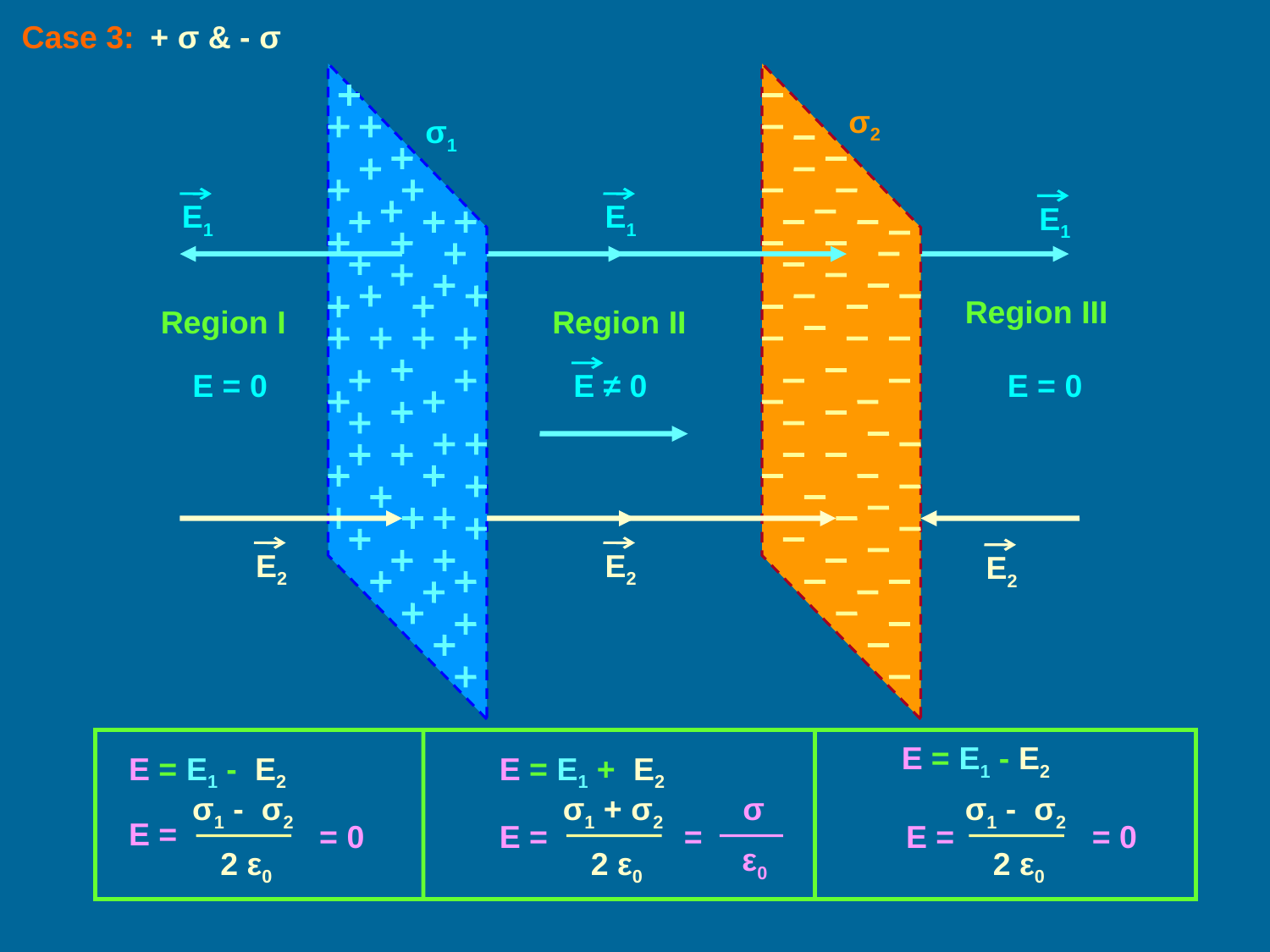

Case 3:
+ σ & - σ

σ2
σ1
E1

E1

E1

Region III
Region I
Region II
E = 0
E ≠ 0

E = 0

E2

E2

E2

E = E1 - E2
σ1 -  σ2
E =
= 0

2 ε0
E = E1 -  E2
σ1 -  σ2
E =
= 0

2 ε0
E = E1 +  E2
σ1 + σ2
σ
E =
=
 ε0

2 ε0